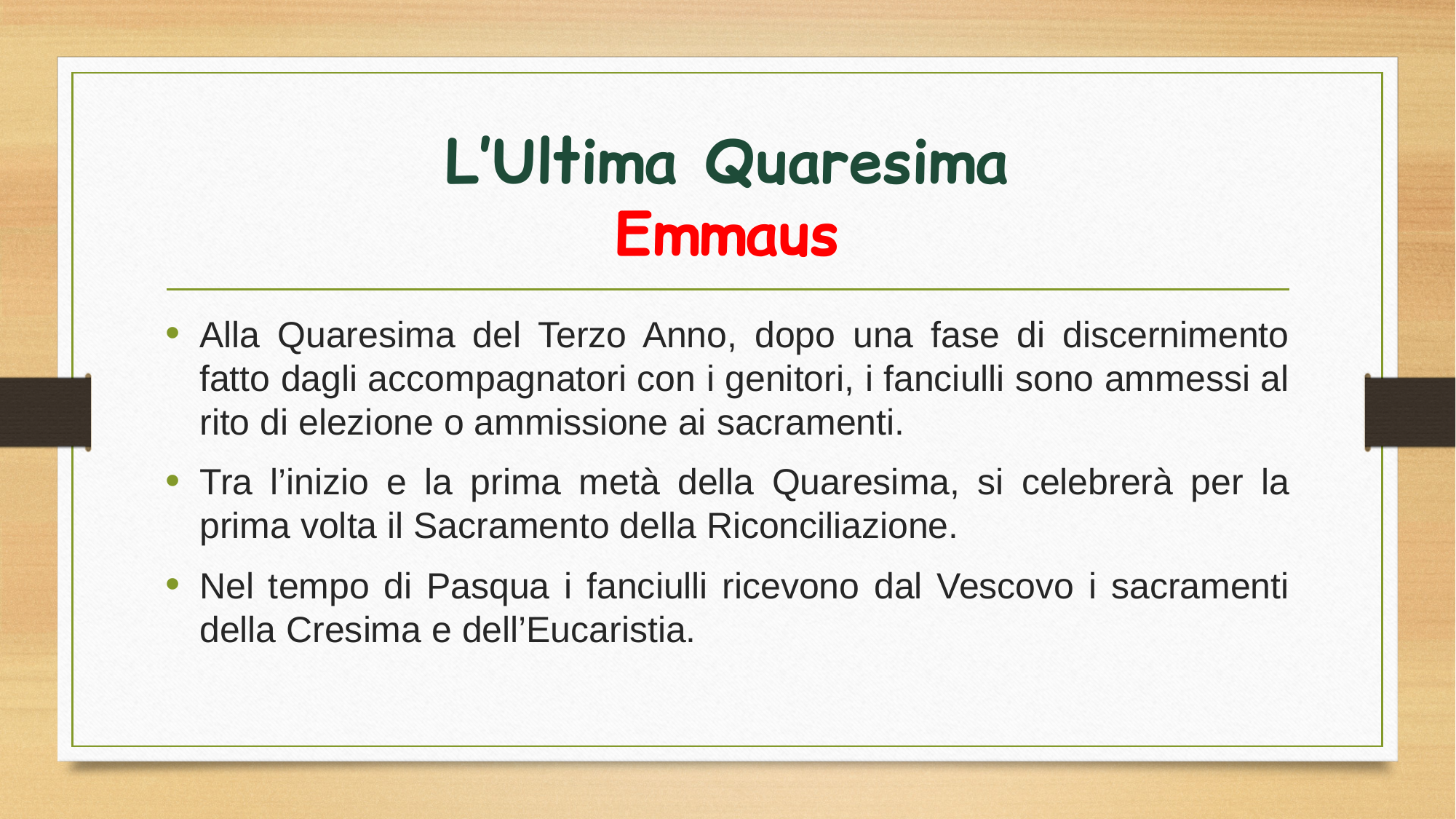

# L’Ultima Quaresima Emmaus
Alla Quaresima del Terzo Anno, dopo una fase di discernimento fatto dagli accompagnatori con i genitori, i fanciulli sono ammessi al rito di elezione o ammissione ai sacramenti.
Tra l’inizio e la prima metà della Quaresima, si celebrerà per la prima volta il Sacramento della Riconciliazione.
Nel tempo di Pasqua i fanciulli ricevono dal Vescovo i sacramenti della Cresima e dell’Eucaristia.